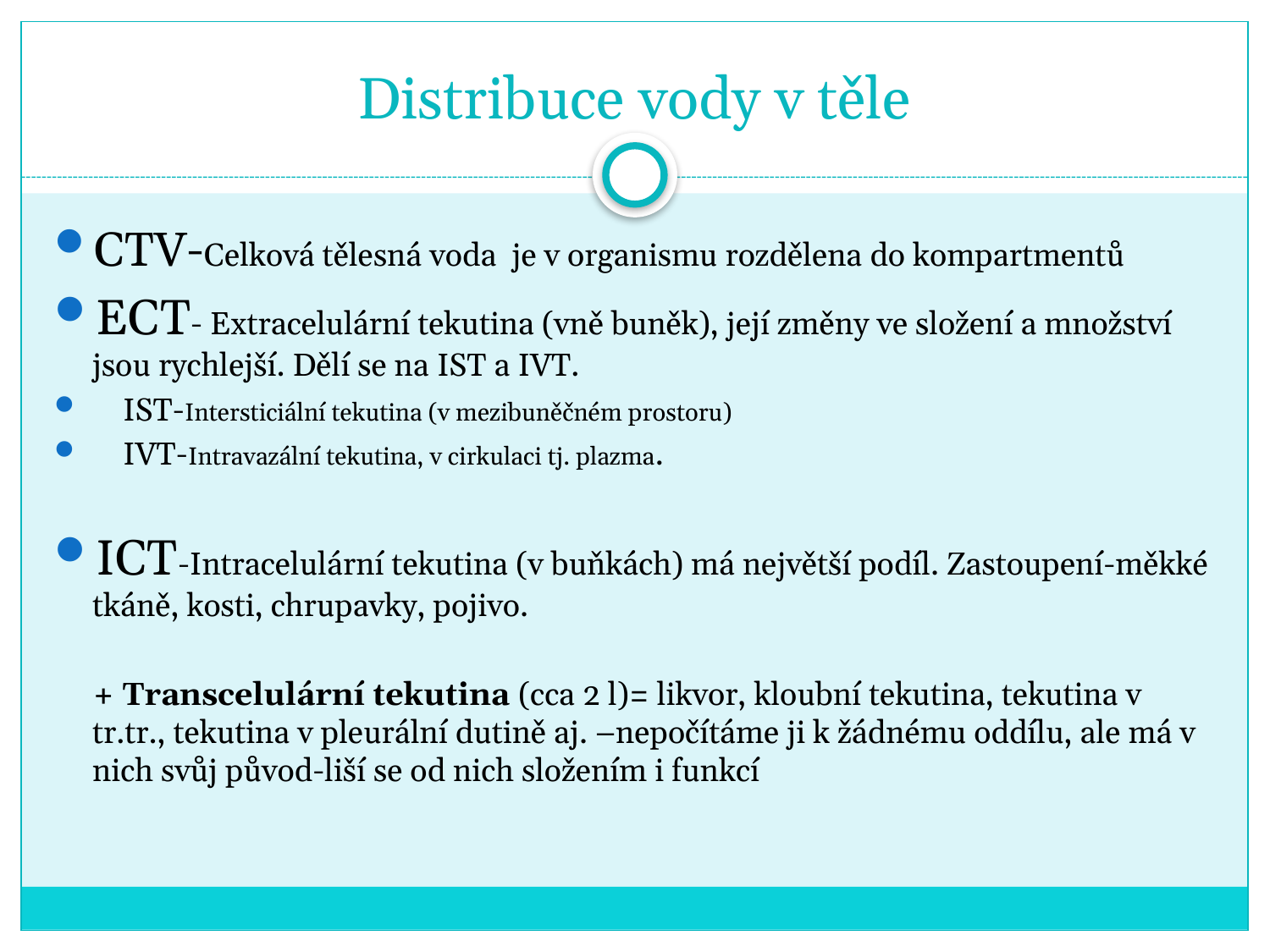

# Distribuce vody v těle
CTV-Celková tělesná voda  je v organismu rozdělena do kompartmentů
ECT- Extracelulární tekutina (vně buněk), její změny ve složení a množství jsou rychlejší. Dělí se na IST a IVT.
    IST-Intersticiální tekutina (v mezibuněčném prostoru)
    IVT-Intravazální tekutina, v cirkulaci tj. plazma.

ICT-Intracelulární tekutina (v buňkách) má největší podíl. Zastoupení-měkké tkáně, kosti, chrupavky, pojivo.

     + Transcelulární tekutina (cca 2 l)= likvor, kloubní tekutina, tekutina v tr.tr., tekutina v pleurální dutině aj. –nepočítáme ji k žádnému oddílu, ale má v nich svůj původ-liší se od nich složením i funkcí